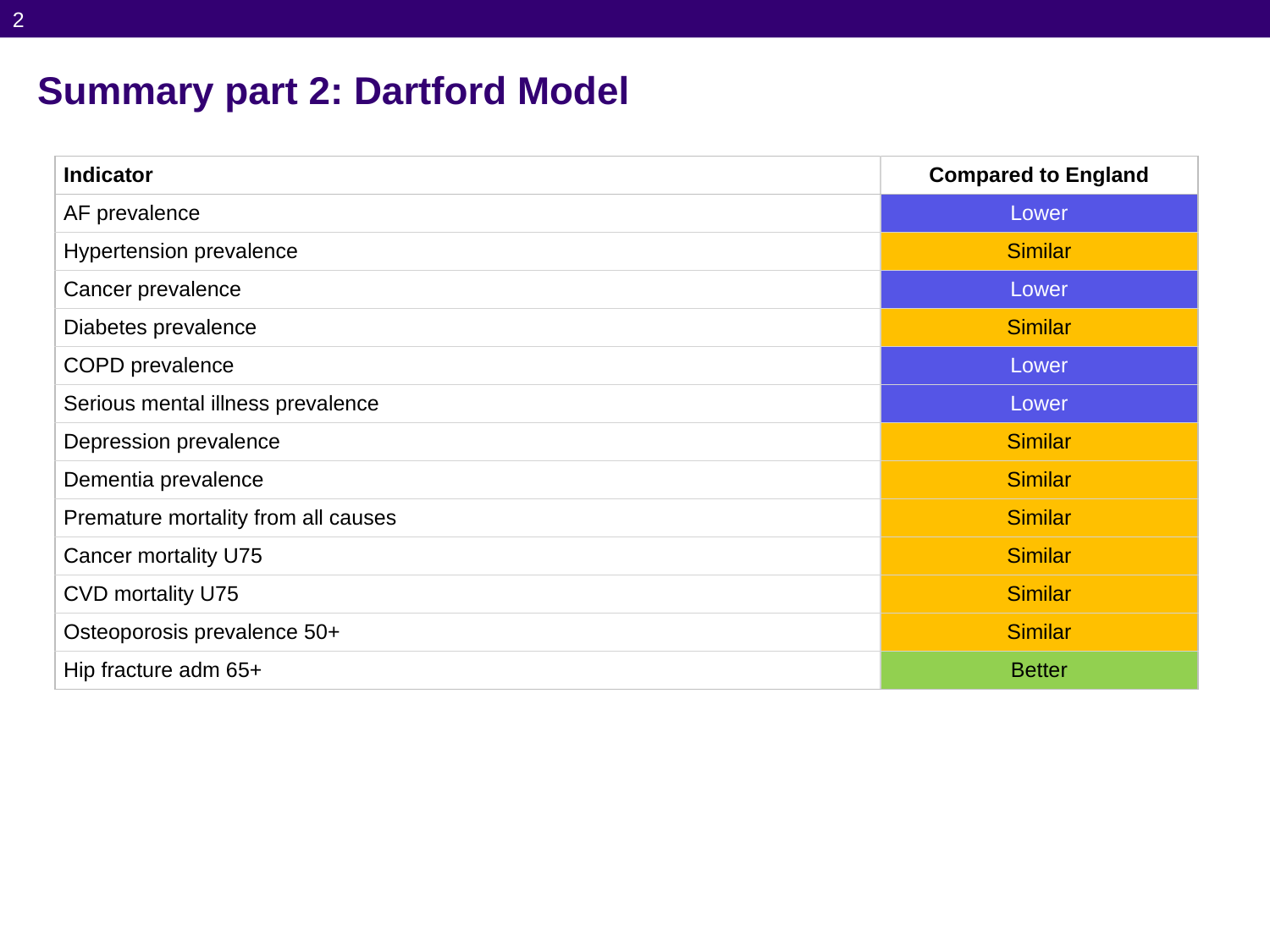

2
# Summary part 2: Dartford Model
| Indicator | Compared to England |
| --- | --- |
| AF prevalence | Lower |
| Hypertension prevalence | Similar |
| Cancer prevalence | Lower |
| Diabetes prevalence | Similar |
| COPD prevalence | Lower |
| Serious mental illness prevalence | Lower |
| Depression prevalence | Similar |
| Dementia prevalence | Similar |
| Premature mortality from all causes | Similar |
| Cancer mortality U75 | Similar |
| CVD mortality U75 | Similar |
| Osteoporosis prevalence 50+ | Similar |
| Hip fracture adm 65+ | Better |